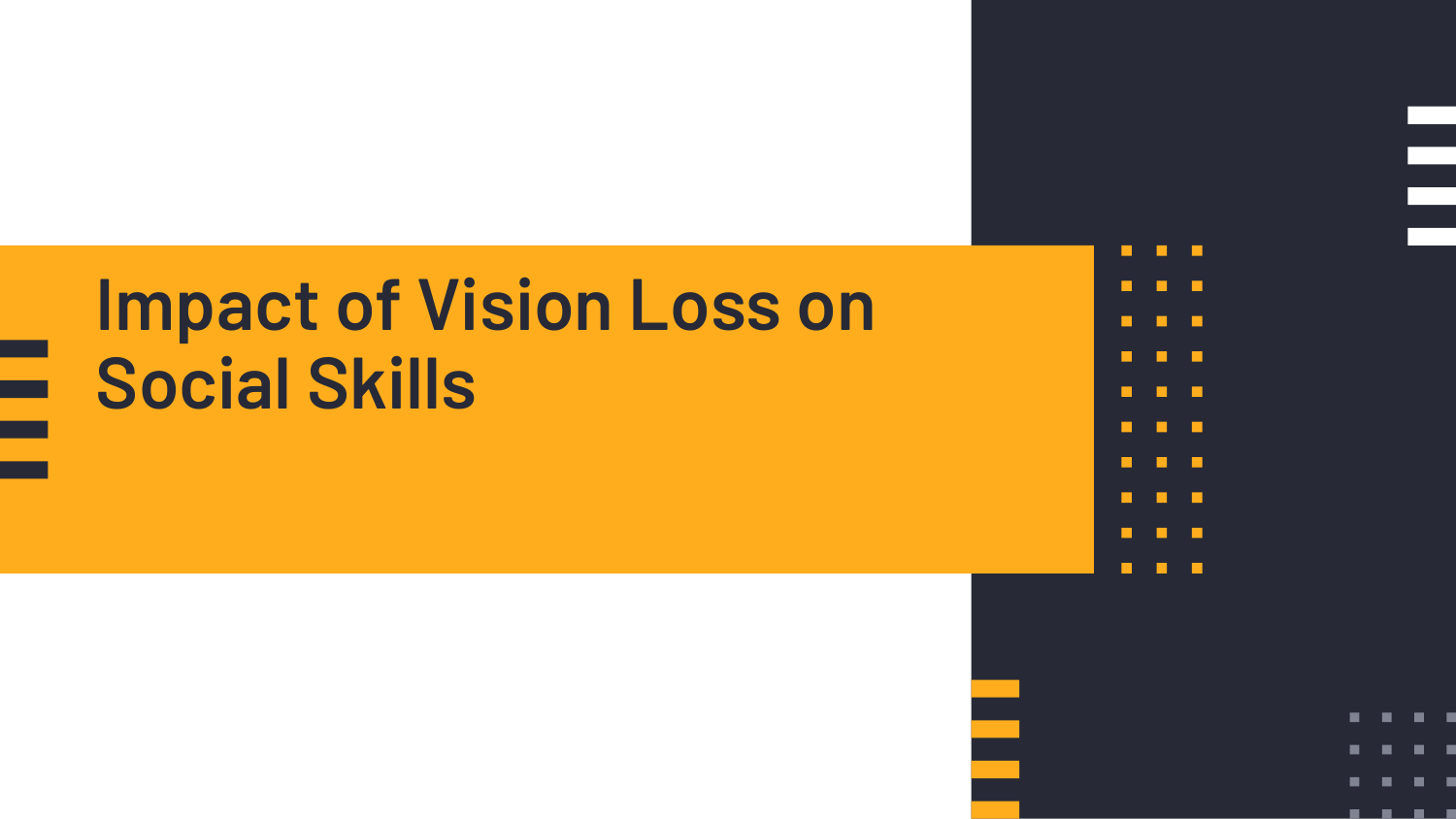

# Impact of Vision Loss on Social Skills